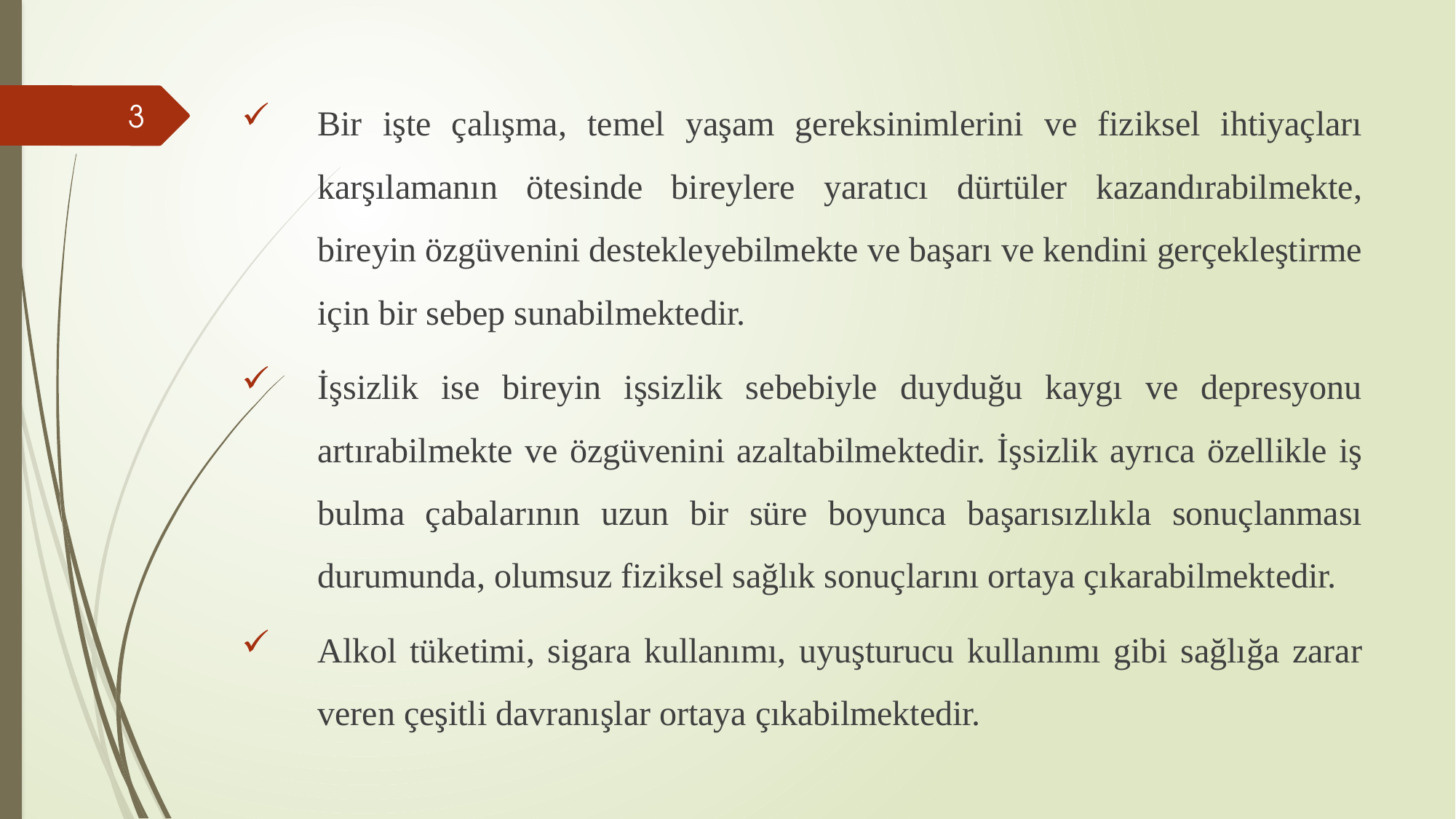

Bir işte çalışma, temel yaşam gereksinimlerini ve fiziksel ihtiyaçları karşılamanın ötesinde bireylere yaratıcı dürtüler kazandırabilmekte, bireyin özgüvenini destekleyebilmekte ve başarı ve kendini gerçekleştirme için bir sebep sunabilmektedir.
İşsizlik ise bireyin işsizlik sebebiyle duyduğu kaygı ve depresyonu artırabilmekte ve özgüvenini azaltabilmektedir. İşsizlik ayrıca özellikle iş bulma çabalarının uzun bir süre boyunca başarısızlıkla sonuçlanması durumunda, olumsuz fiziksel sağlık sonuçlarını ortaya çıkarabilmektedir.
Alkol tüketimi, sigara kullanımı, uyuşturucu kullanımı gibi sağlığa zarar veren çeşitli davranışlar ortaya çıkabilmektedir.

#
3